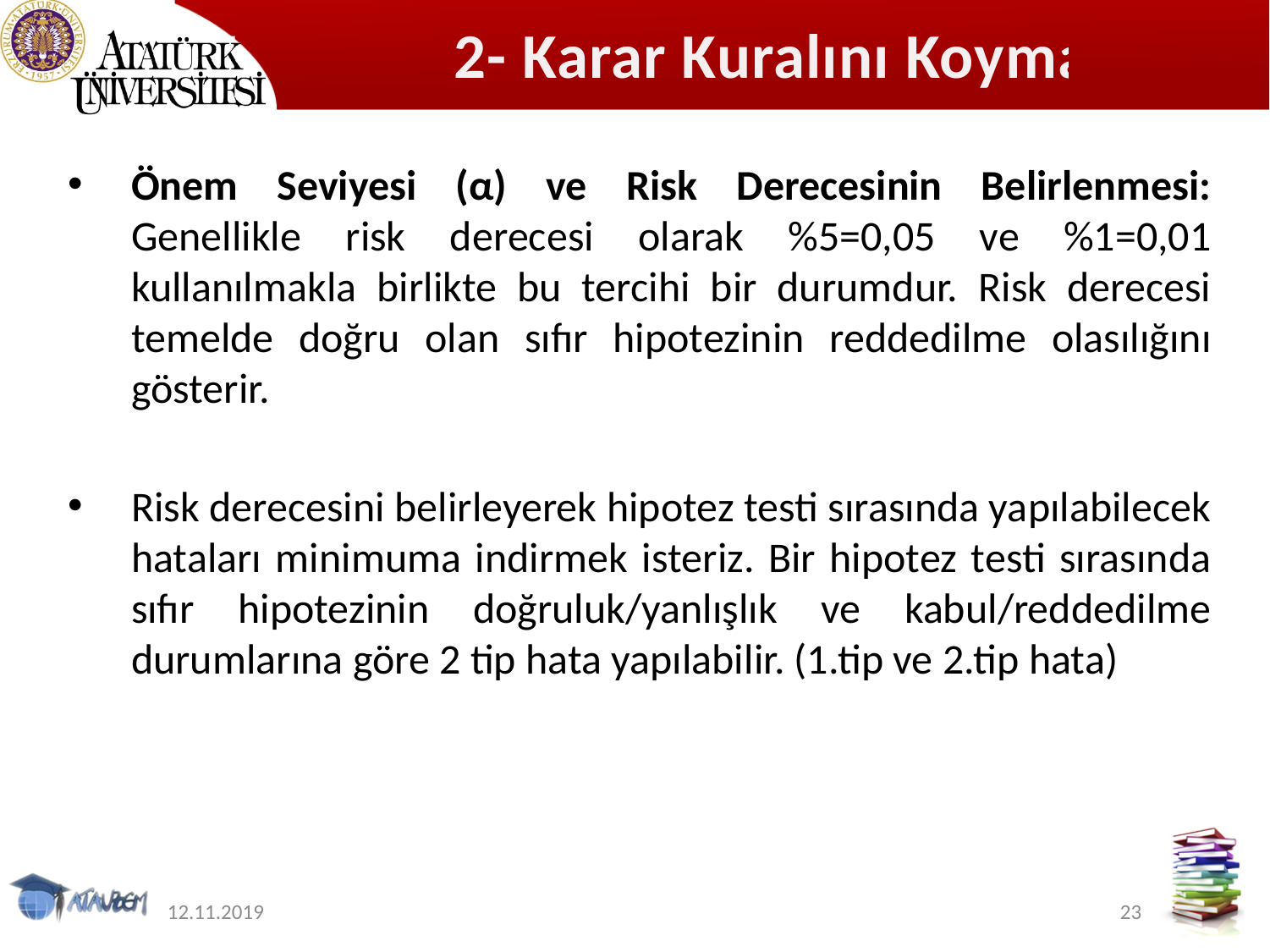

# 2- Karar Kuralını Koyma
Önem Seviyesi (α) ve Risk Derecesinin Belirlenmesi: Genellikle risk derecesi olarak %5=0,05 ve %1=0,01 kullanılmakla birlikte bu tercihi bir durumdur. Risk derecesi temelde doğru olan sıfır hipotezinin reddedilme olasılığını gösterir.

Risk derecesini belirleyerek hipotez testi sırasında yapılabilecek hataları minimuma indirmek isteriz. Bir hipotez testi sırasında sıfır hipotezinin doğruluk/yanlışlık ve kabul/reddedilme durumlarına göre 2 tip hata yapılabilir. (1.tip ve 2.tip hata)
12.11.2019
23